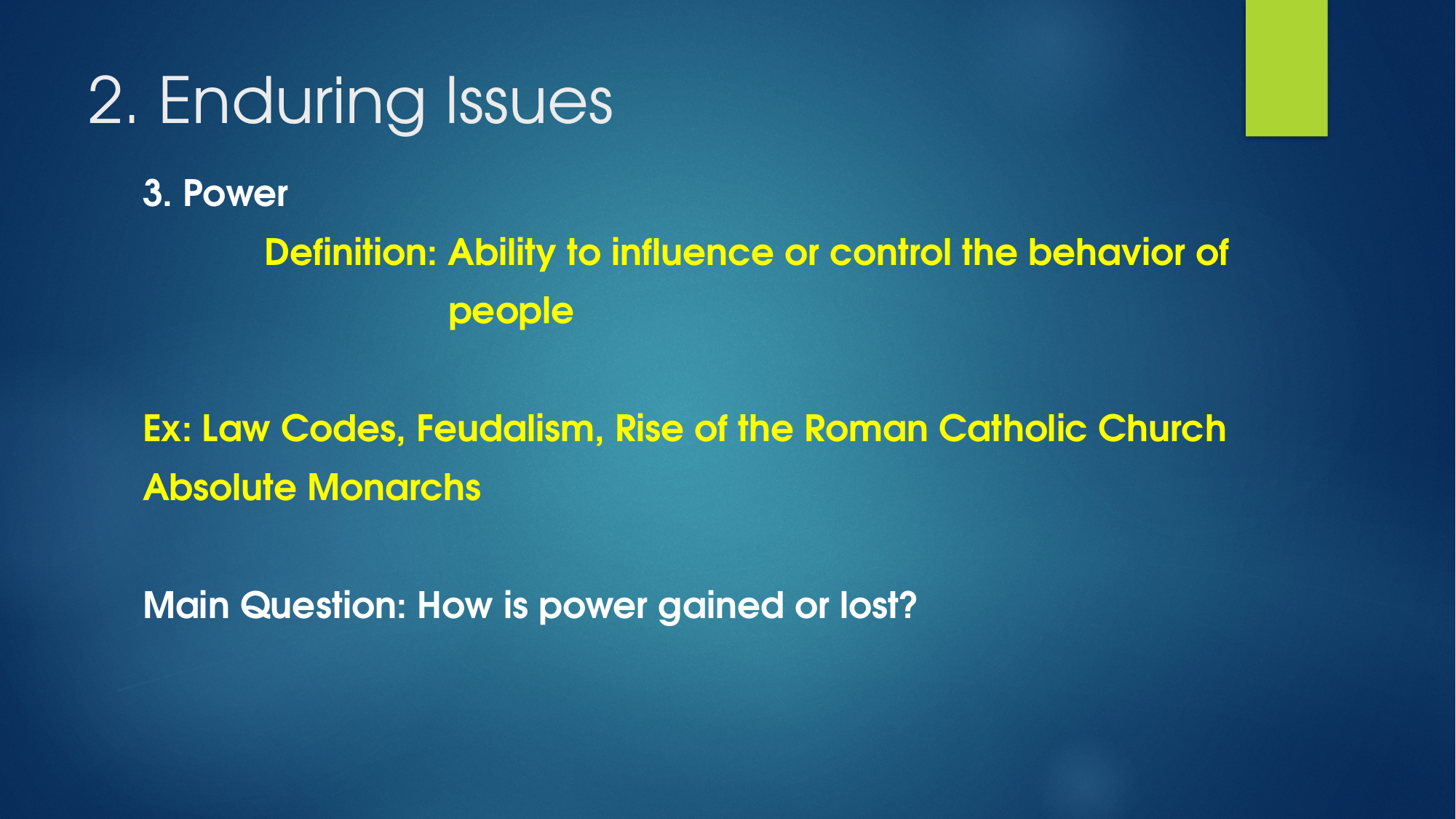

# 2. Enduring Issues
3. Power
            Definition: Ability to influence or control the behavior of
                              people

Ex: Law Codes, Feudalism, Rise of the Roman Catholic Church
Absolute Monarchs

Main Question: How is power gained or lost?